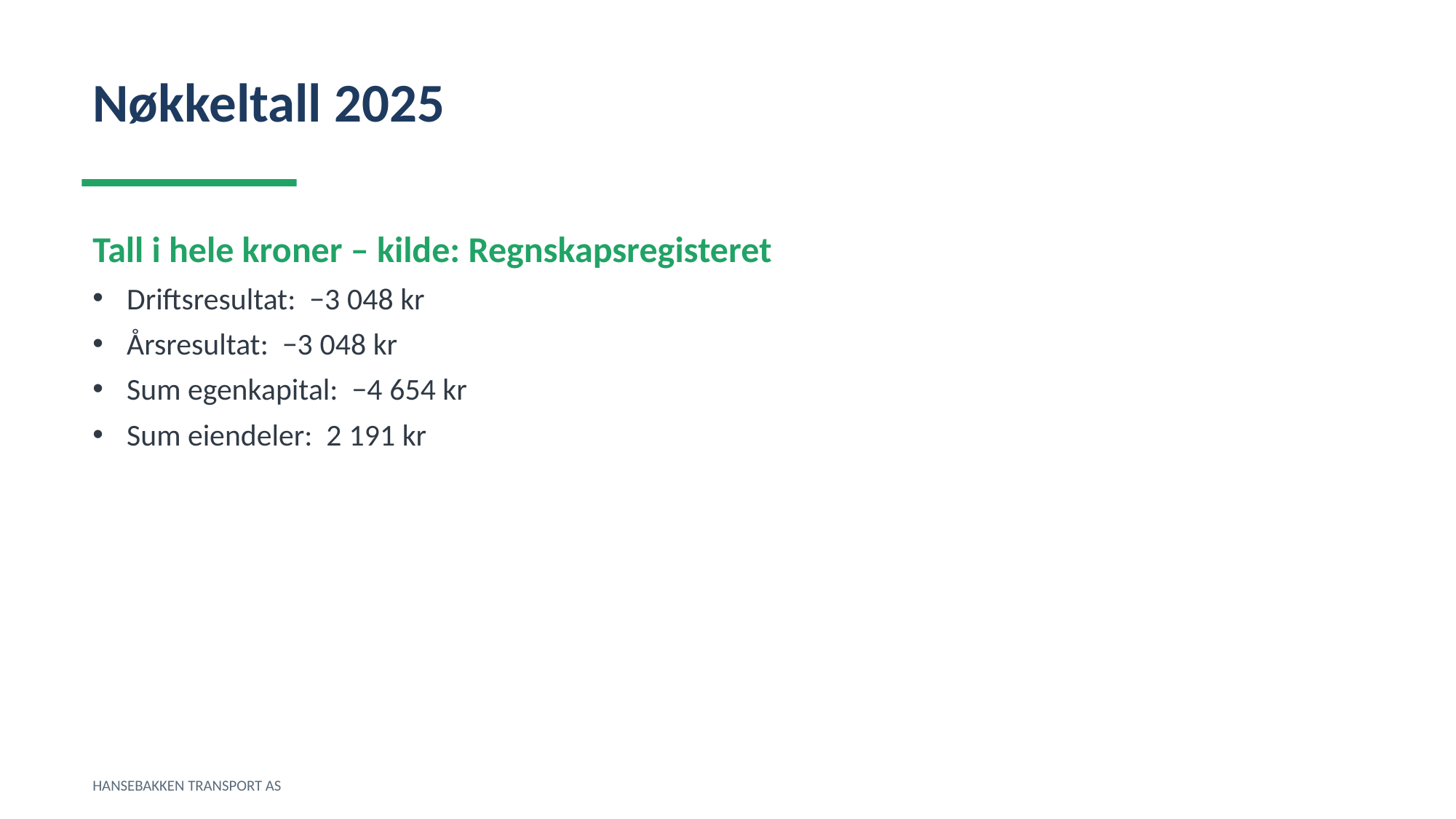

Nøkkeltall 2025

Tall i hele kroner – kilde: Regnskapsregisteret
Driftsresultat:  −3 048 kr
Årsresultat:  −3 048 kr
Sum egenkapital:  −4 654 kr
Sum eiendeler:  2 191 kr
HANSEBAKKEN TRANSPORT AS